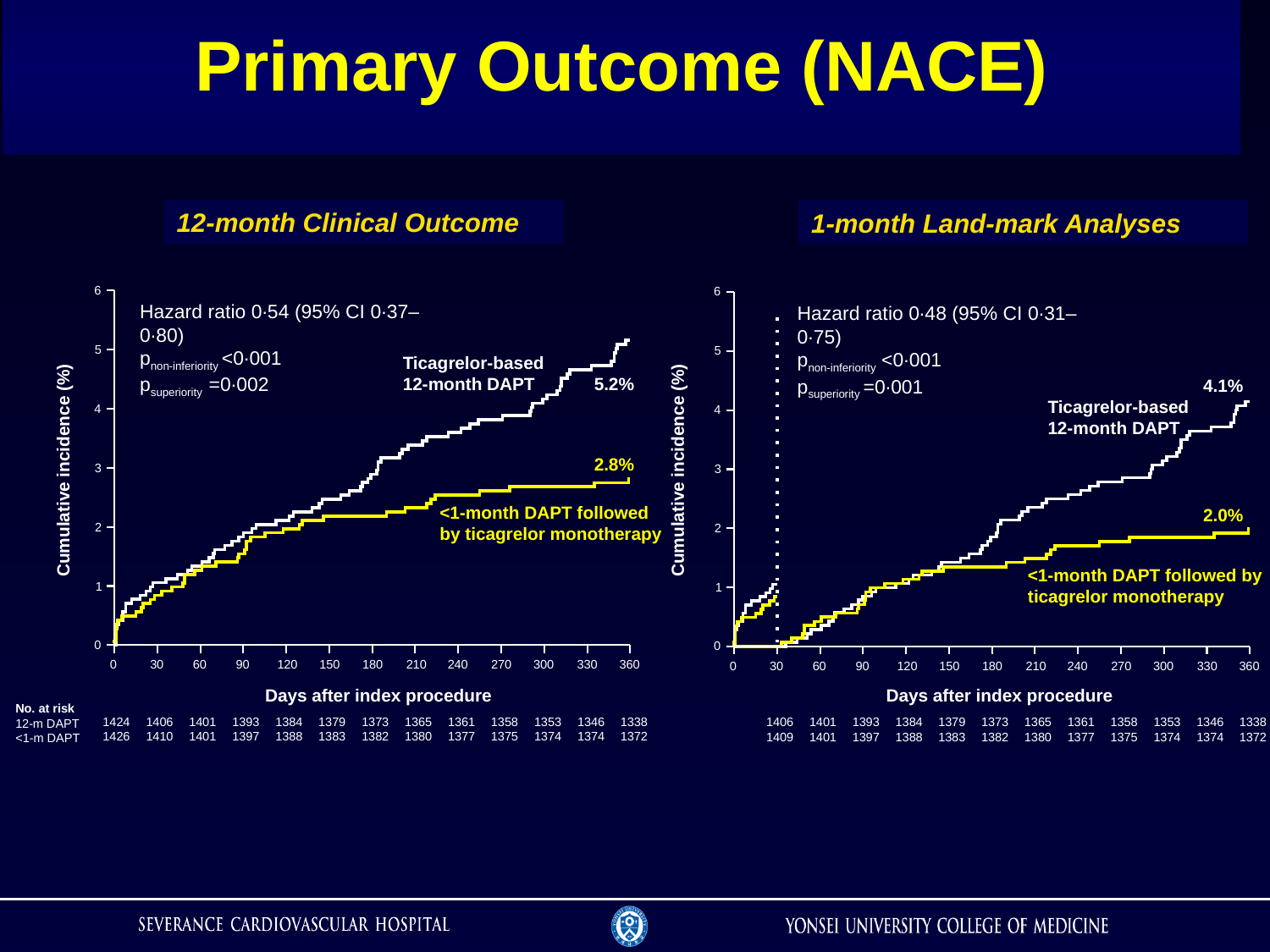

# Primary Outcome (NACE)
12-month Clinical Outcome
1-month Land-mark Analyses
6
6
Hazard ratio 0∙54 (95% CI 0∙37–0∙80)
pnon-inferiority <0∙001
psuperiority  =0∙002
Hazard ratio 0∙48 (95% CI 0∙31–0∙75)
pnon-inferiority <0∙001
psuperiority =0∙001

5
5
Ticagrelor-based 12-month DAPT
5.2%
4.1%
Ticagrelor-based
12-month DAPT
4

4
2.8%
Cumulative incidence (%)
Cumulative incidence (%)
3
3

<1-month DAPT followed
by ticagrelor monotherapy
2.0%
2
2

<1-month DAPT followed by ticagrelor monotherapy
1
1

0
0
0
30
60
90
120
150
180
210
240
270
300
330
360
0
30
60
90
120
150
180
210
240
270
300
330
360
Days after index procedure
Days after index procedure
No. at risk
12-m DAPT
<1-m DAPT
1424
1426
1406
1410
1401
1401
1393
1397
1384
1388
1379
1383
1373
1382
1365
1380
1361
1377
1358
1375
1353
1374
1346
1374
1338
1372
1406
1409
1401
1401
1393
1397
1384
1388
1379
1383
1373
1382
1365
1380
1361
1377
1358
1375
1353
1374
1346
1374
1338
1372